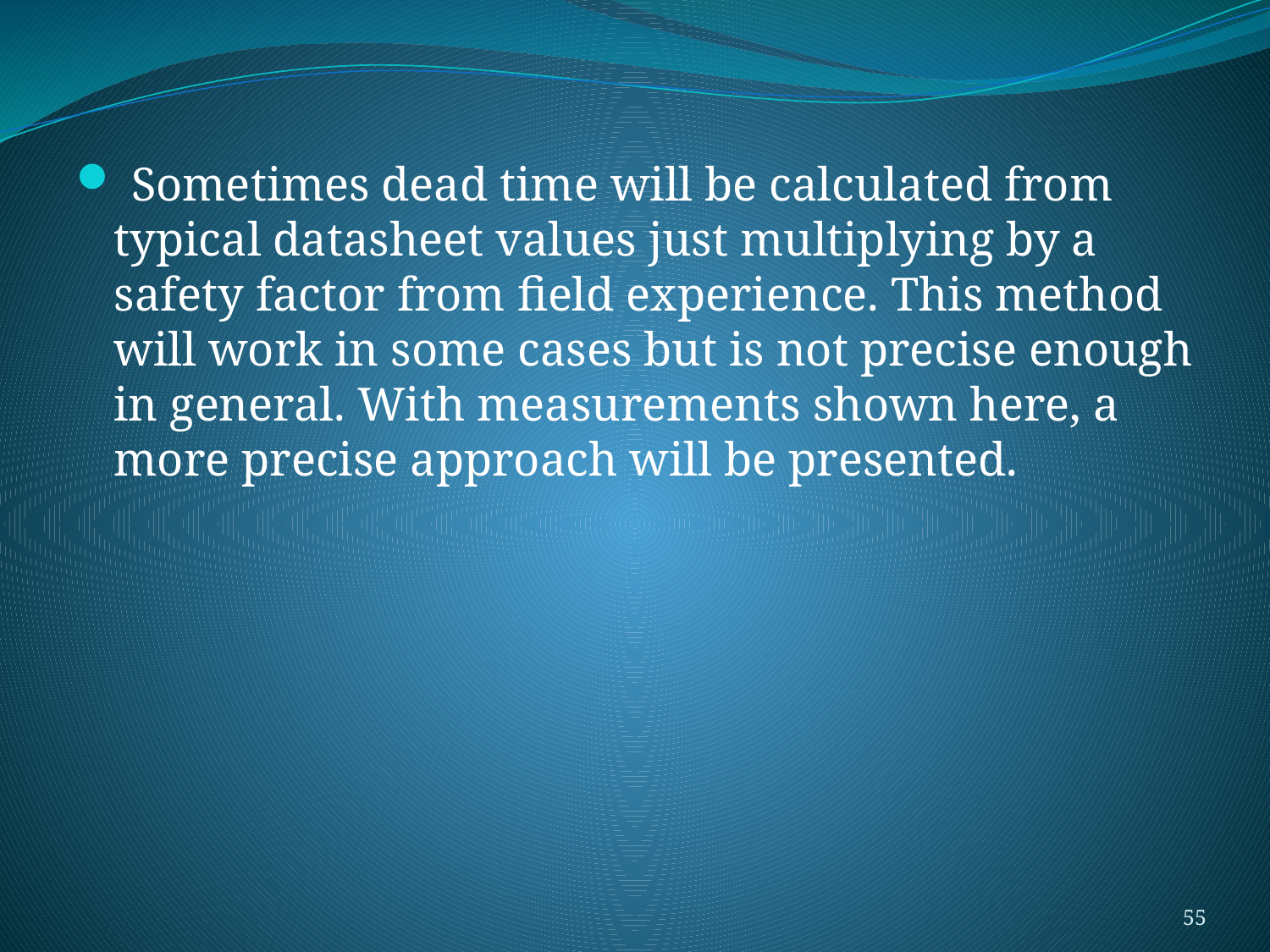

Sometimes dead time will be calculated from typical datasheet values just multiplying by a safety factor from field experience. This method will work in some cases but is not precise enough in general. With measurements shown here, a more precise approach will be presented.
55